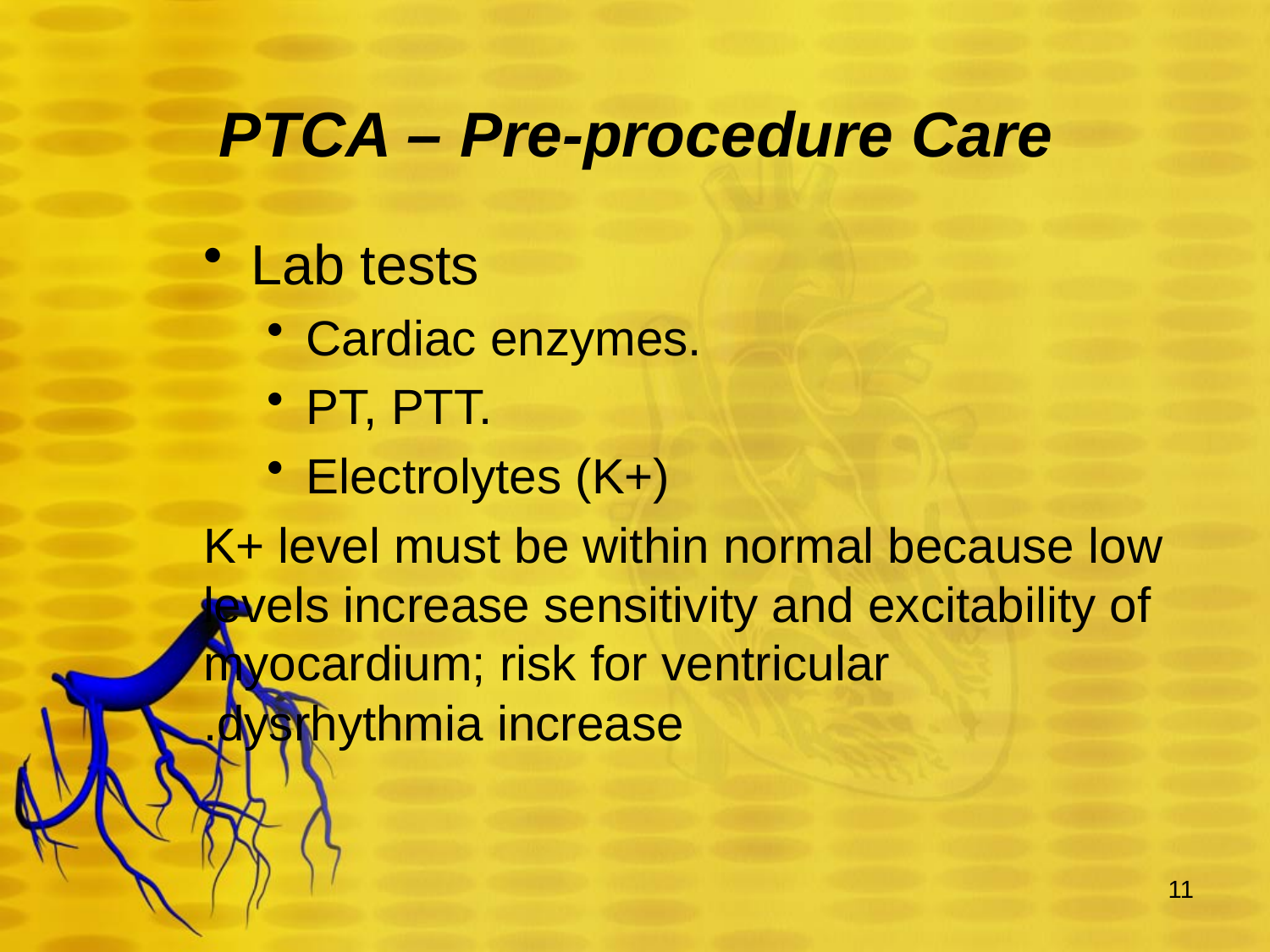

# PTCA – Pre-procedure Care
Lab tests
Cardiac enzymes.
PT, PTT.
Electrolytes (K+)
K+ level must be within normal because low levels increase sensitivity and excitability of myocardium; risk for ventricular dysrhythmia increase.

11